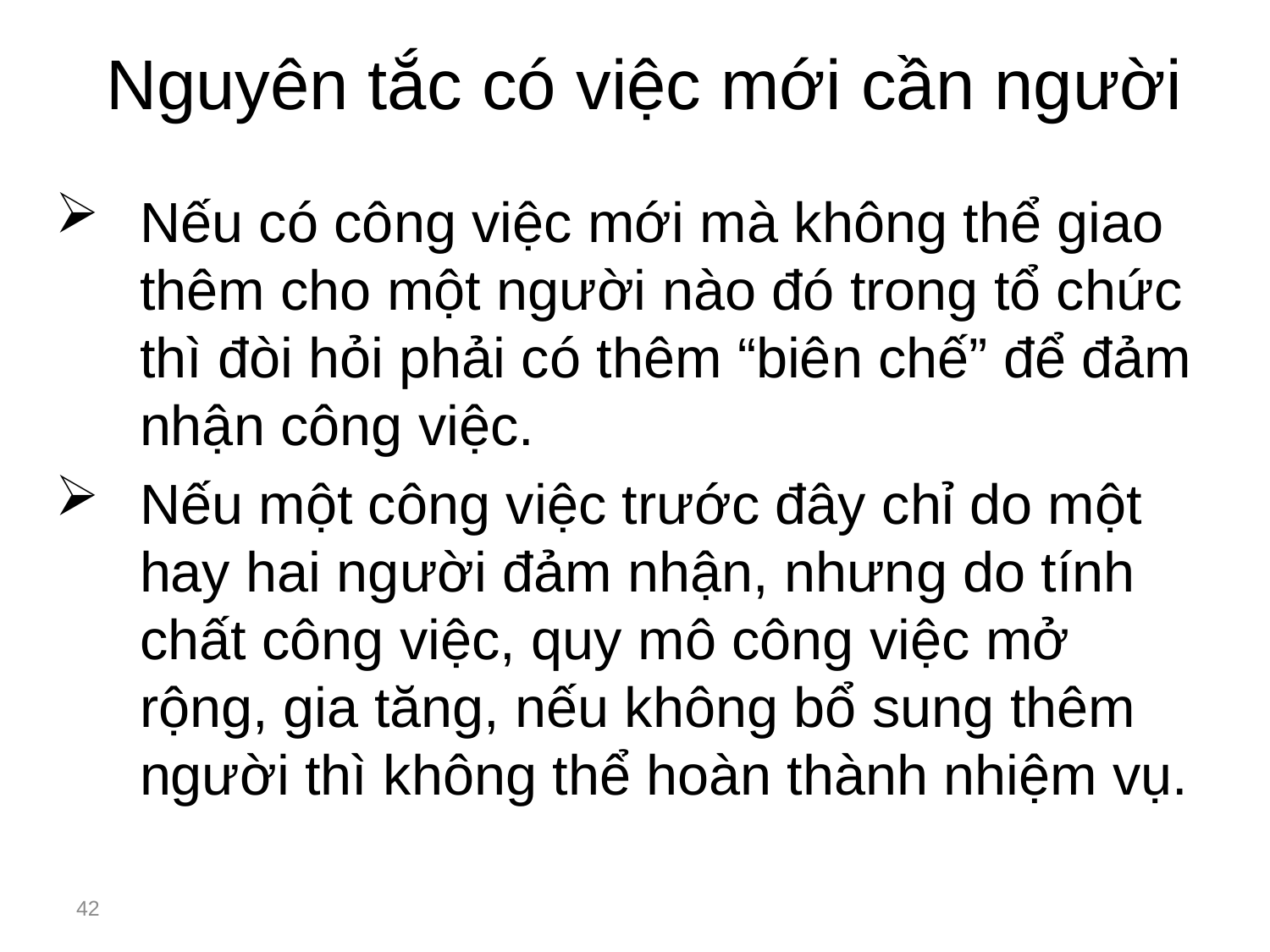

# Nguyên tắc có việc mới cần người
Nếu có công việc mới mà không thể giao thêm cho một người nào đó trong tổ chức thì đòi hỏi phải có thêm “biên chế” để đảm nhận công việc.
Nếu một công việc trước đây chỉ do một hay hai người đảm nhận, nhưng do tính chất công việc, quy mô công việc mở rộng, gia tăng, nếu không bổ sung thêm người thì không thể hoàn thành nhiệm vụ.
42